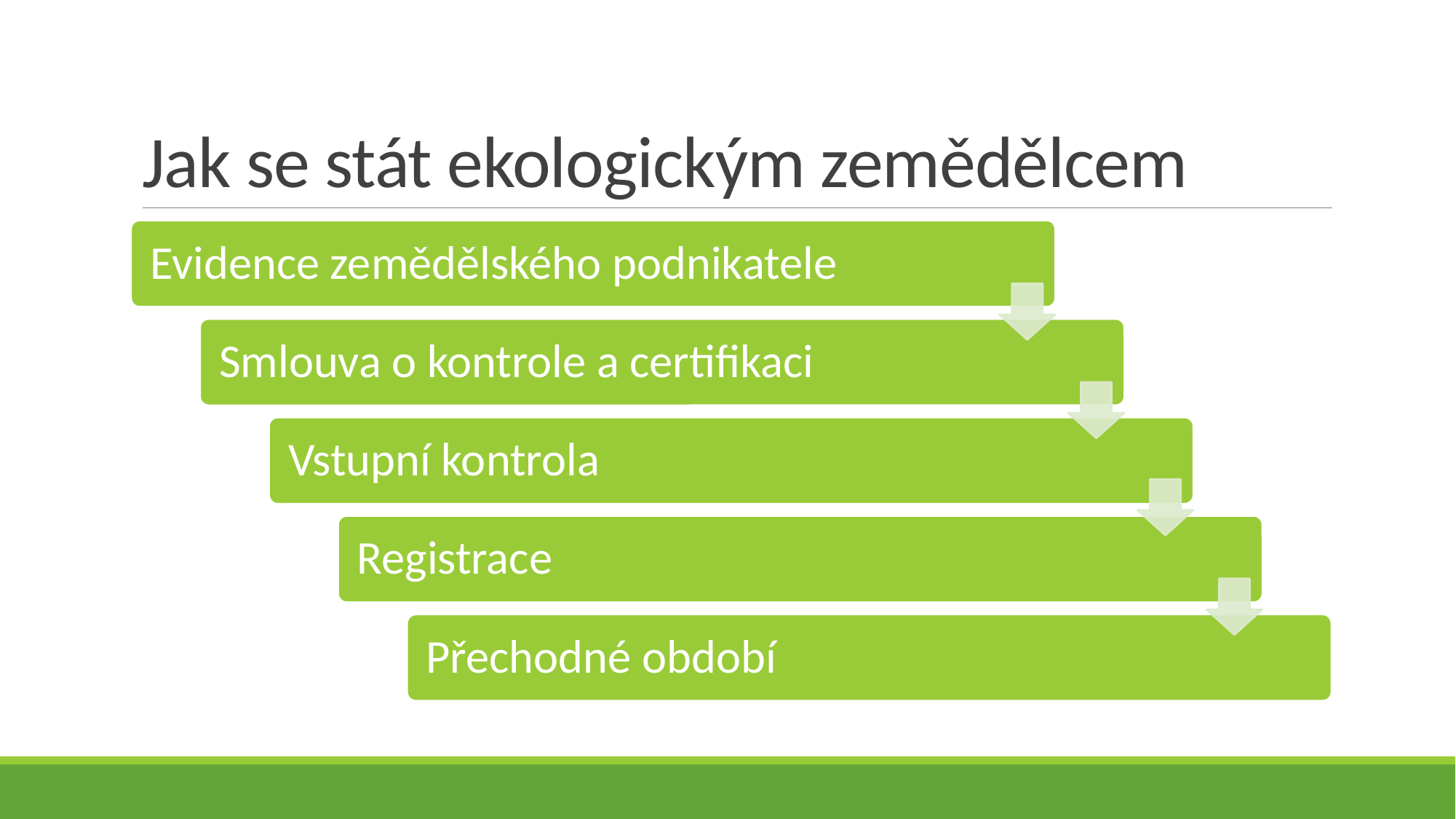

# Jak se stát ekologickým zemědělcem
Evidence zemědělského podnikatele
Smlouva o kontrole a certifikaci
Vstupní kontrola
Registrace
Přechodné období